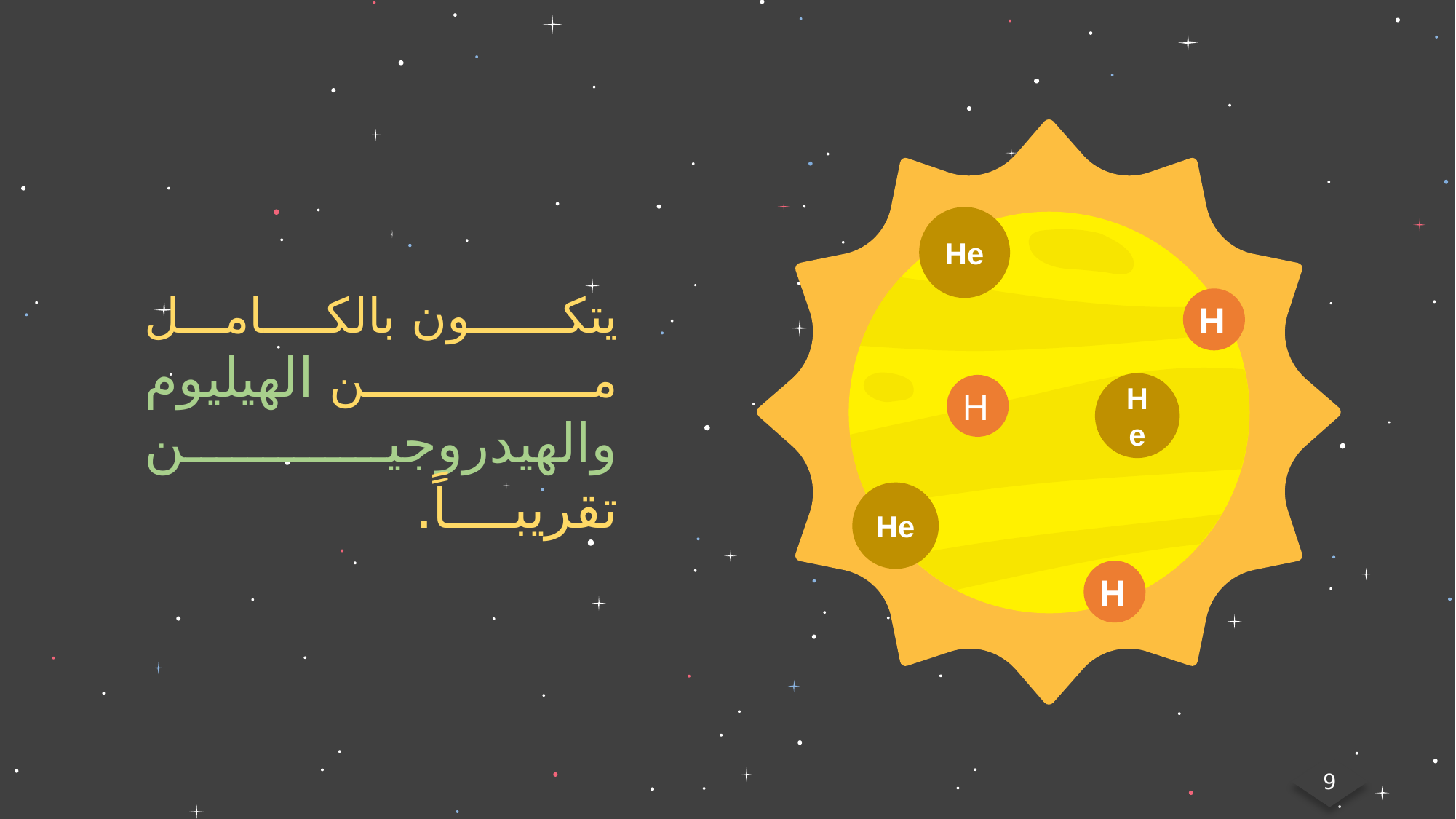

He
يتكــــــون بالكــــامـــل مــــــــــن الهيليوم والهيدروجين تقريبــــاً.
H
He
H
He
H
9